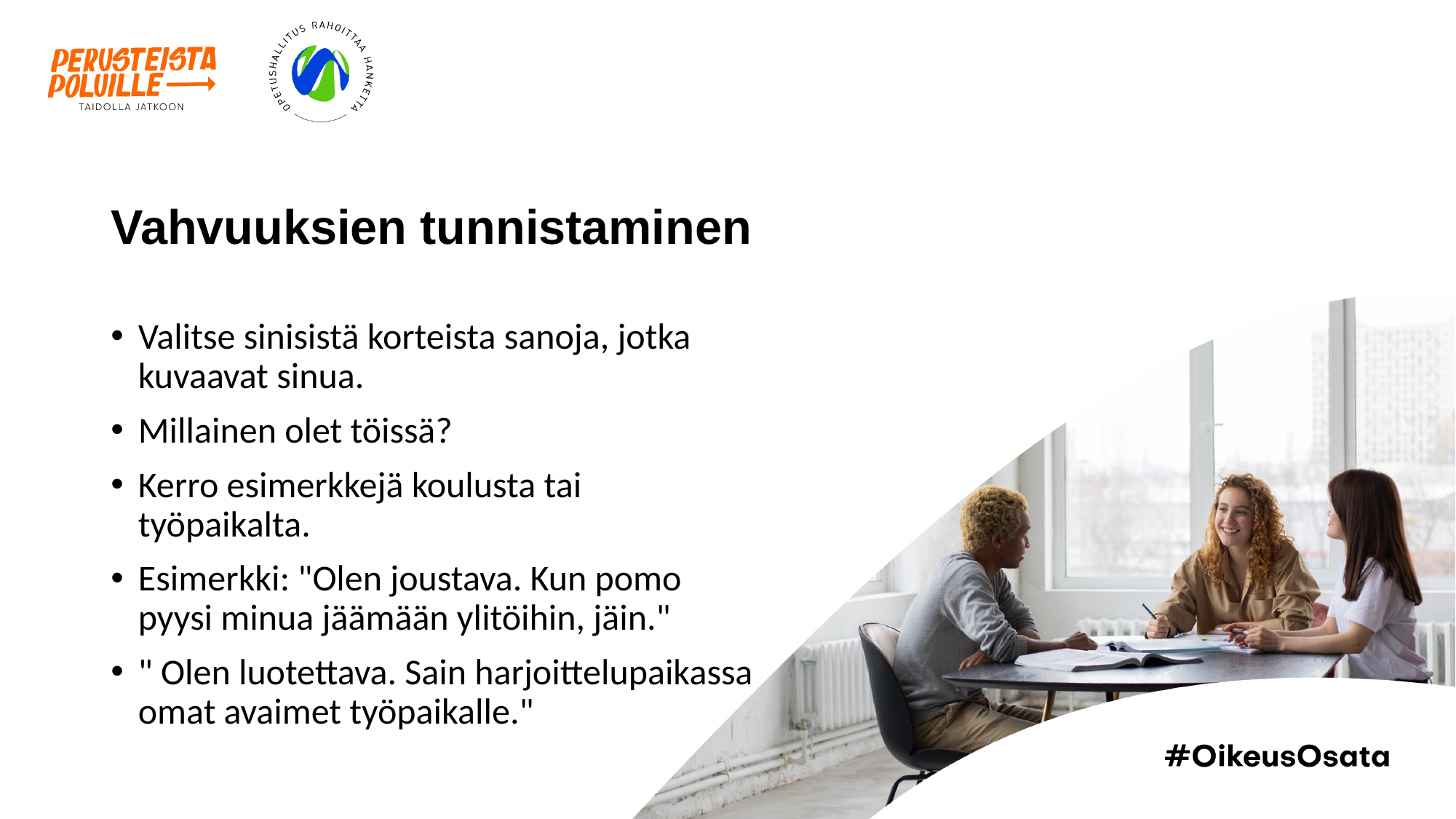

# Vahvuuksien tunnistaminen
Valitse sinisistä korteista sanoja, jotka kuvaavat sinua. ​
Millainen olet töissä?​
Kerro esimerkkejä koulusta tai työpaikalta. ​
Esimerkki: "Olen joustava. Kun pomo pyysi minua jäämään ylitöihin, jäin."​
" Olen luotettava. Sain harjoittelupaikassa omat avaimet työpaikalle."​